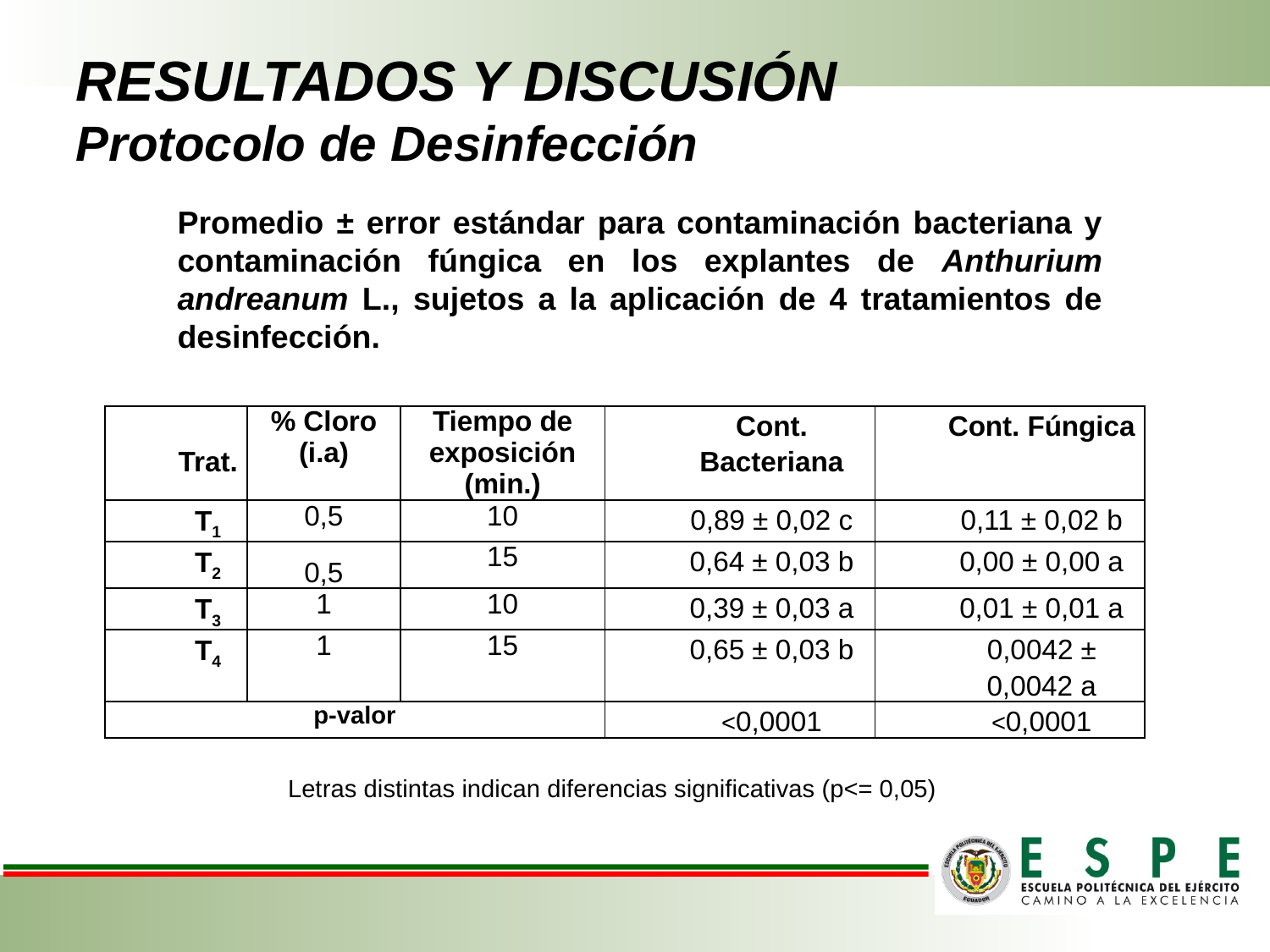

# RESULTADOS Y DISCUSIÓN Protocolo de Desinfección
Promedio ± error estándar para contaminación bacteriana y contaminación fúngica en los explantes de Anthurium andreanum L., sujetos a la aplicación de 4 tratamientos de desinfección.
| Trat. | % Cloro (i.a) | Tiempo de exposición (min.) | Cont. Bacteriana | Cont. Fúngica |
| --- | --- | --- | --- | --- |
| T1 | 0,5 | 10 | 0,89 ± 0,02 c | 0,11 ± 0,02 b |
| T2 | 0,5 | 15 | 0,64 ± 0,03 b | 0,00 ± 0,00 a |
| T3 | 1 | 10 | 0,39 ± 0,03 a | 0,01 ± 0,01 a |
| T4 | 1 | 15 | 0,65 ± 0,03 b | 0,0042 ± 0,0042 a |
| p-valor |  |  | <0,0001 | <0,0001 |
Letras distintas indican diferencias significativas (p<= 0,05)